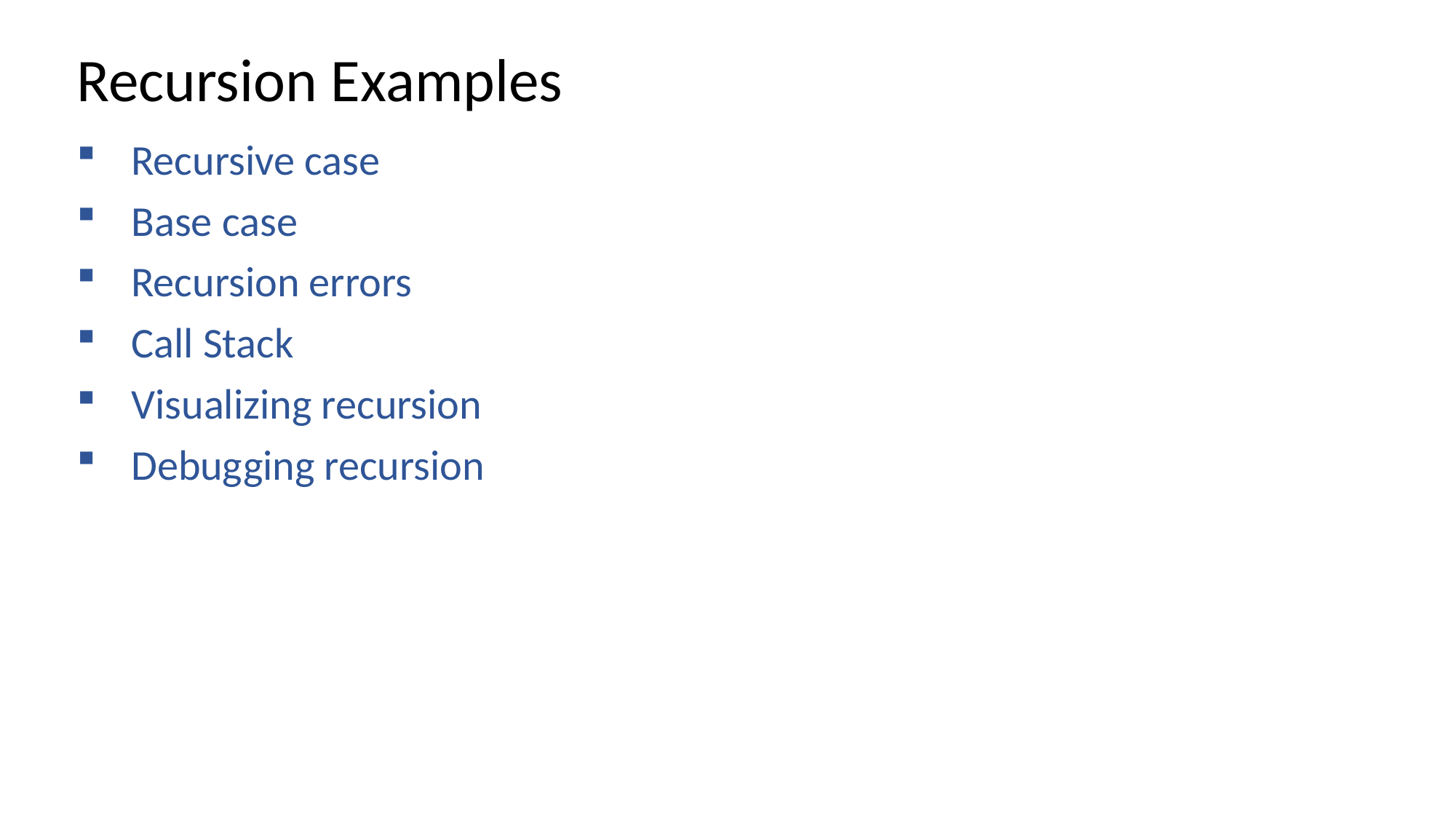

# Recursion Examples
Recursive case
Base case
Recursion errors
Call Stack
Visualizing recursion
Debugging recursion